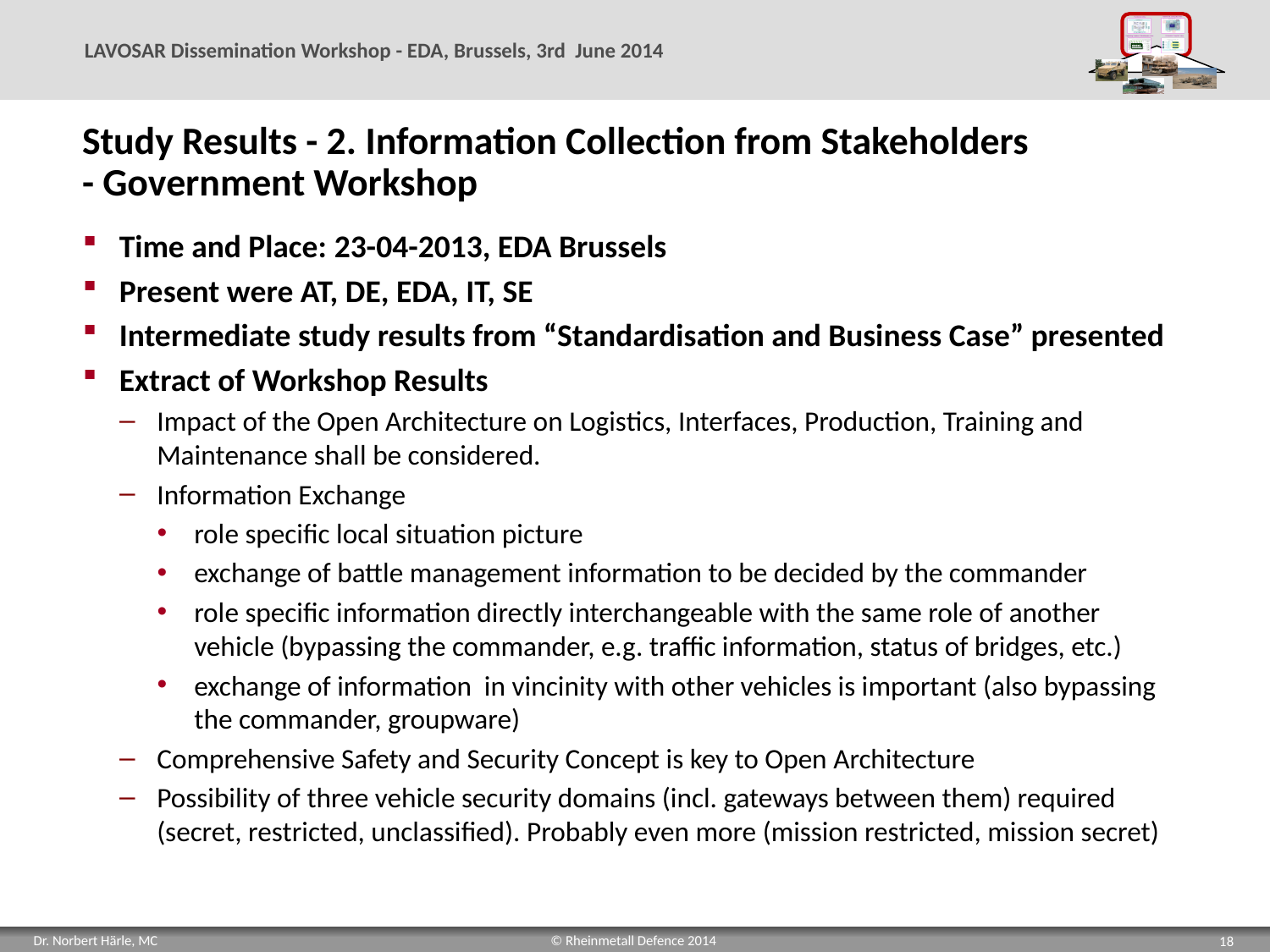

# Study Results - 2. Information Collection from Stakeholders - Government Workshop
Time and Place: 23-04-2013, EDA Brussels
Present were AT, DE, EDA, IT, SE
Intermediate study results from “Standardisation and Business Case” presented
Extract of Workshop Results
Impact of the Open Architecture on Logistics, Interfaces, Production, Training and Maintenance shall be considered.
Information Exchange
role specific local situation picture
exchange of battle management information to be decided by the commander
role specific information directly interchangeable with the same role of another vehicle (bypassing the commander, e.g. traffic information, status of bridges, etc.)
exchange of information  in vincinity with other vehicles is important (also bypassing the commander, groupware)
Comprehensive Safety and Security Concept is key to Open Architecture
Possibility of three vehicle security domains (incl. gateways between them) required (secret, restricted, unclassified). Probably even more (mission restricted, mission secret)
18